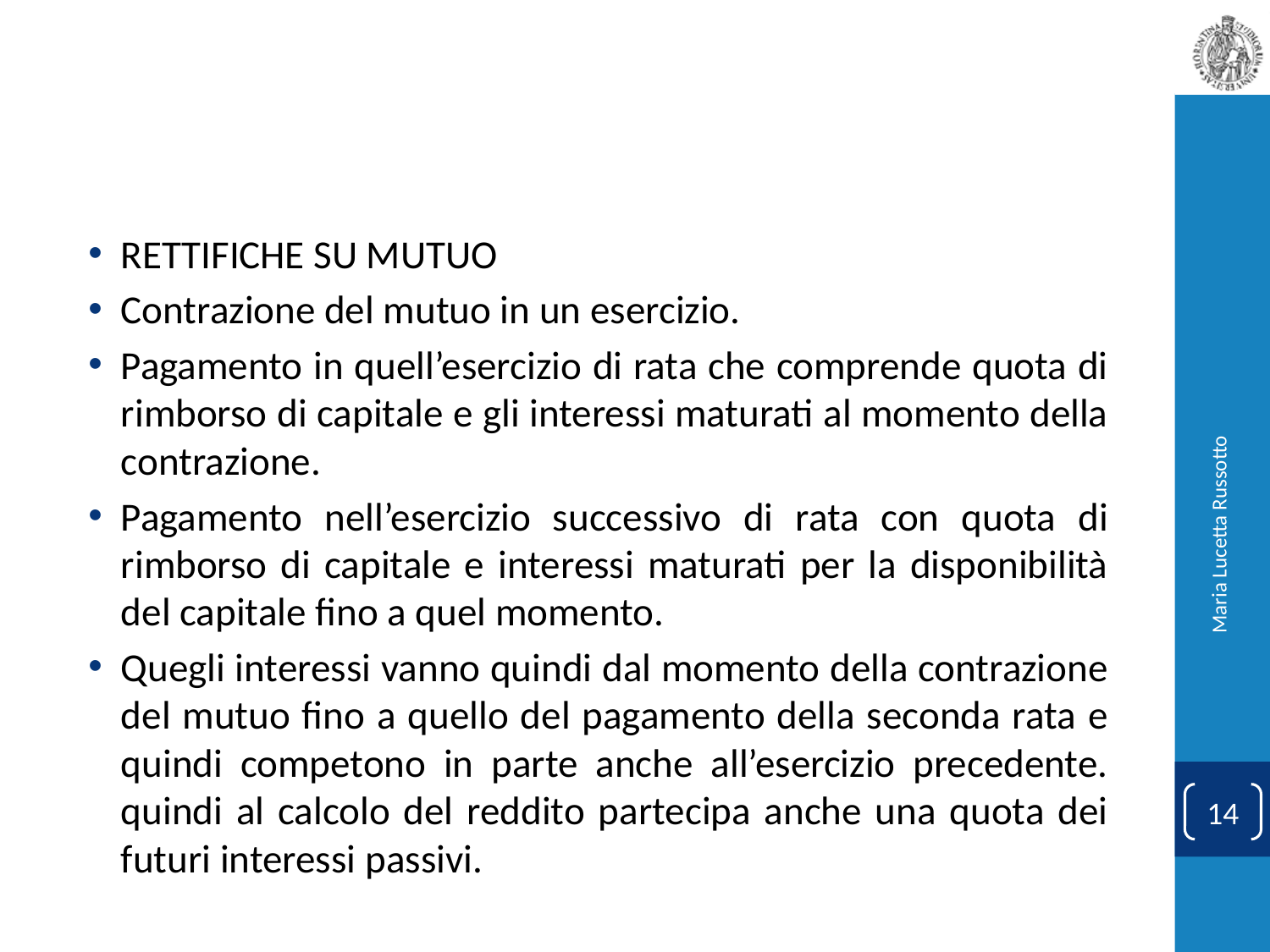

#
RETTIFICHE SU MUTUO
Contrazione del mutuo in un esercizio.
Pagamento in quell’esercizio di rata che comprende quota di rimborso di capitale e gli interessi maturati al momento della contrazione.
Pagamento nell’esercizio successivo di rata con quota di rimborso di capitale e interessi maturati per la disponibilità del capitale fino a quel momento.
Quegli interessi vanno quindi dal momento della contrazione del mutuo fino a quello del pagamento della seconda rata e quindi competono in parte anche all’esercizio precedente. quindi al calcolo del reddito partecipa anche una quota dei futuri interessi passivi.
Maria Lucetta Russotto
14